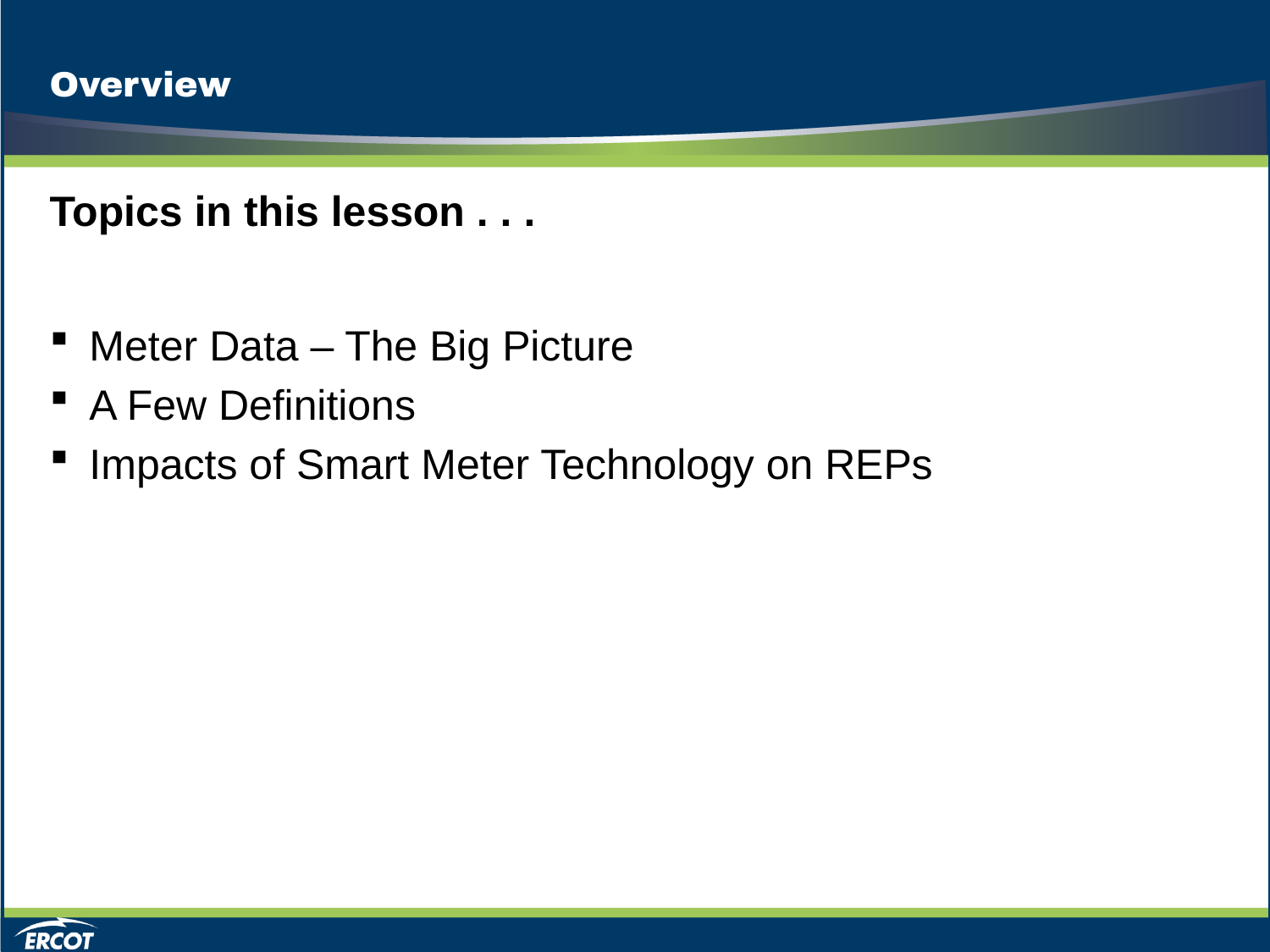

# Overview
Topics in this lesson . . .

Meter Data – The Big Picture
A Few Definitions
Impacts of Smart Meter Technology on REPs